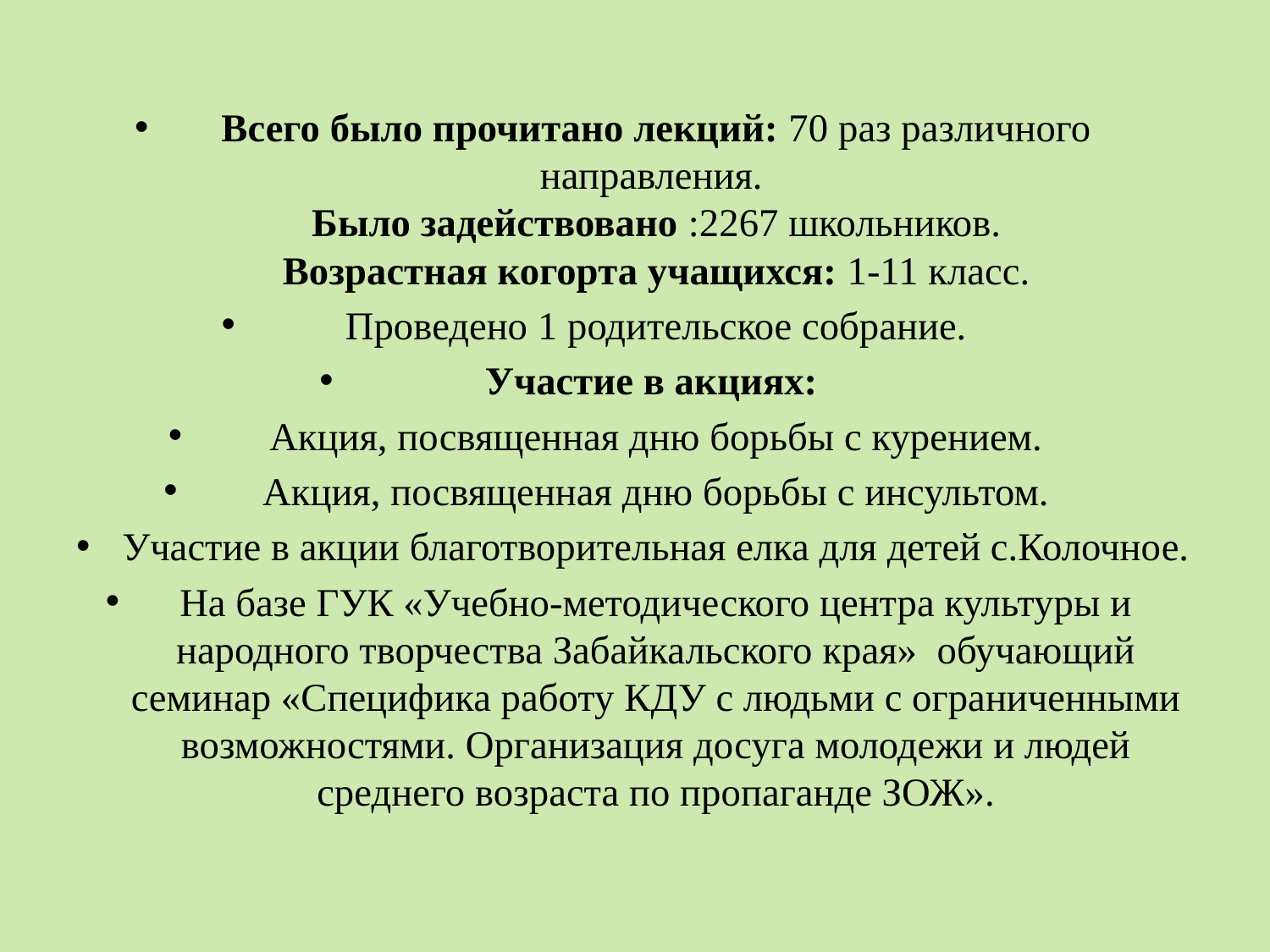

#
Всего было прочитано лекций: 70 раз различного направления.
Было задействовано :2267 школьников.
Возрастная когорта учащихся: 1-11 класс.
Проведено 1 родительское собрание.
Участие в акциях:
Акция, посвященная дню борьбы с курением.
Акция, посвященная дню борьбы с инсультом.
Участие в акции благотворительная елка для детей с.Колочное.
На базе ГУК «Учебно-методического центра культуры и народного творчества Забайкальского края»  обучающий семинар «Специфика работу КДУ с людьми с ограниченными возможностями. Организация досуга молодежи и людей среднего возраста по пропаганде ЗОЖ».